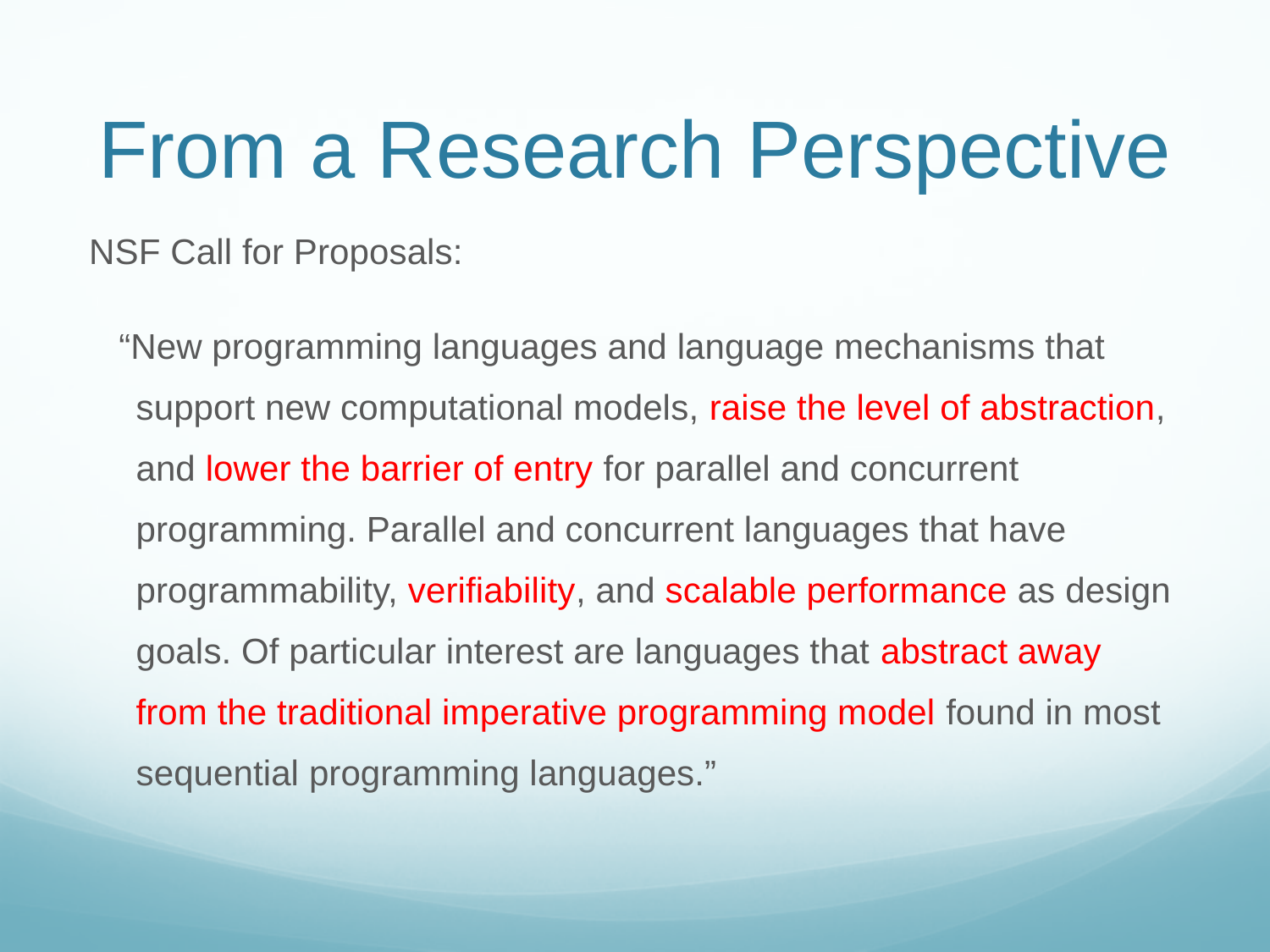

# From a Research Perspective
NSF Call for Proposals:
   “New programming languages and language mechanisms that support new computational models, raise the level of abstraction, and lower the barrier of entry for parallel and concurrent programming. Parallel and concurrent languages that have programmability, verifiability, and scalable performance as design goals. Of particular interest are languages that abstract away from the traditional imperative programming model found in most sequential programming languages.”